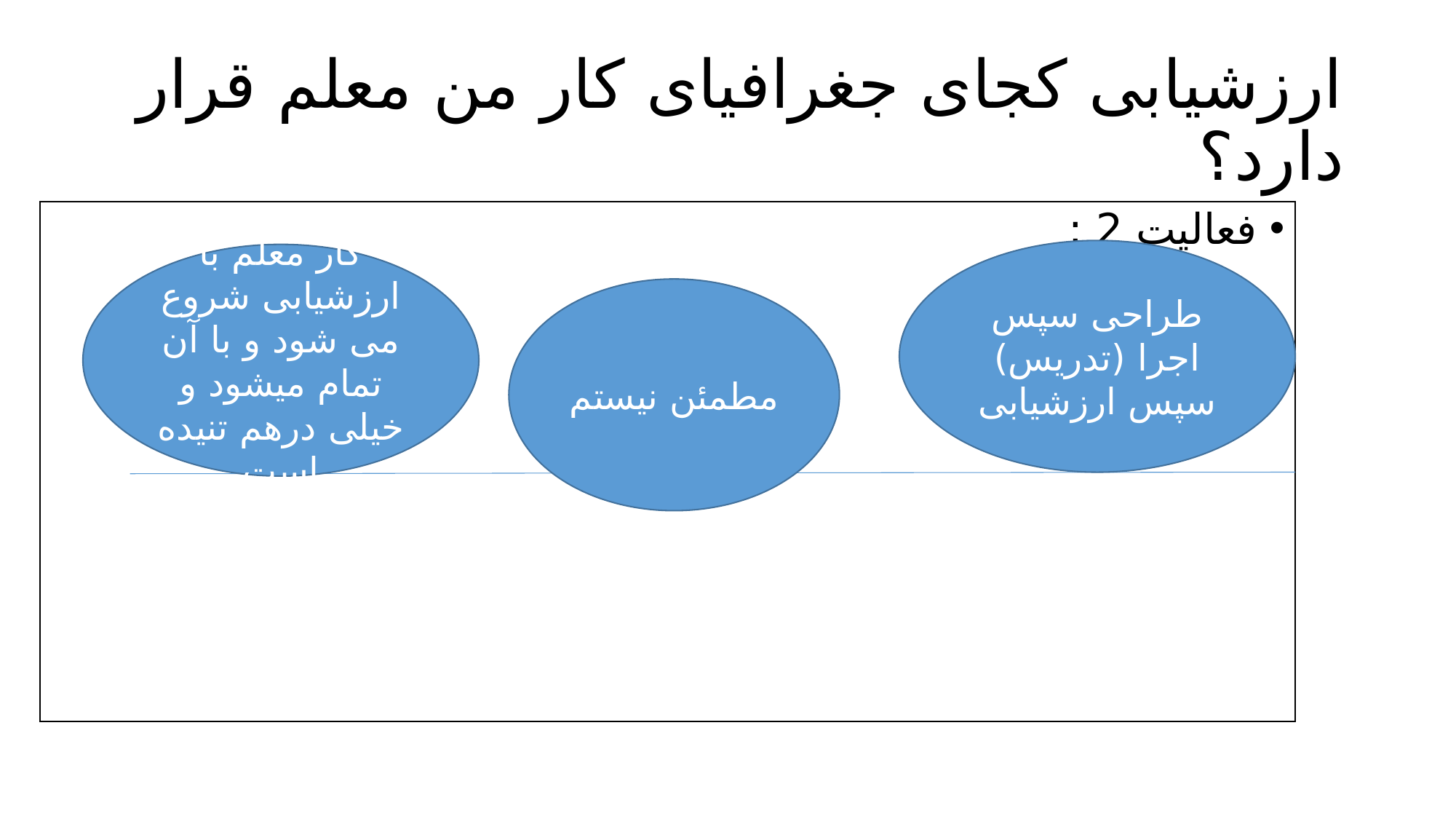

# ارزشیابی کجای جغرافیای کار من معلم قرار دارد؟
فعالیت 2 :

طراحی سپس اجرا (تدریس) سپس ارزشیابی
کار معلم با ارزشیابی شروع می شود و با آن تمام میشود و خیلی درهم تنیده است
مطمئن نیستم